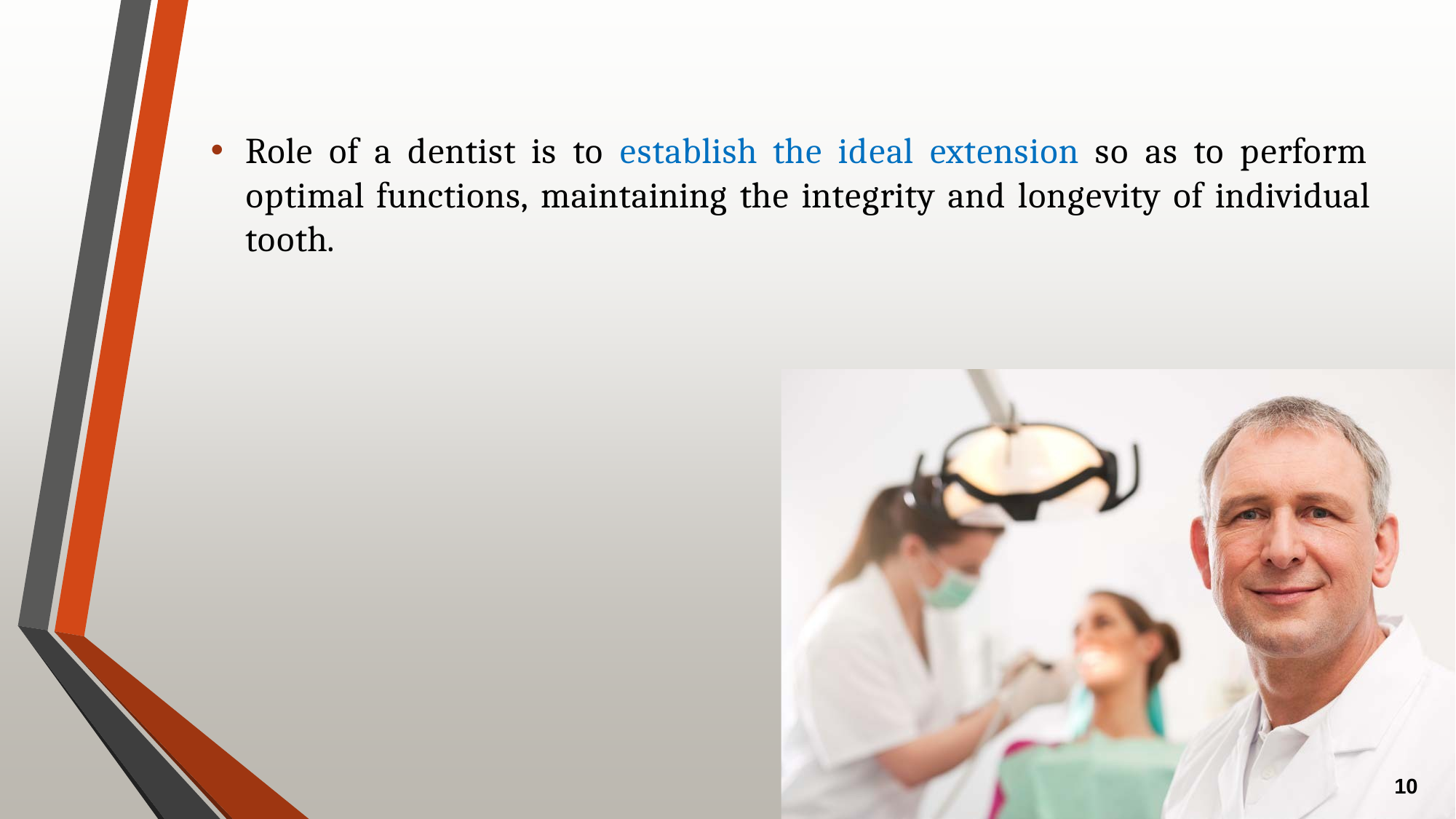

Role of a dentist is to establish the ideal extension so as to perform  optimal functions, maintaining the integrity and longevity of individual  tooth.

10
7